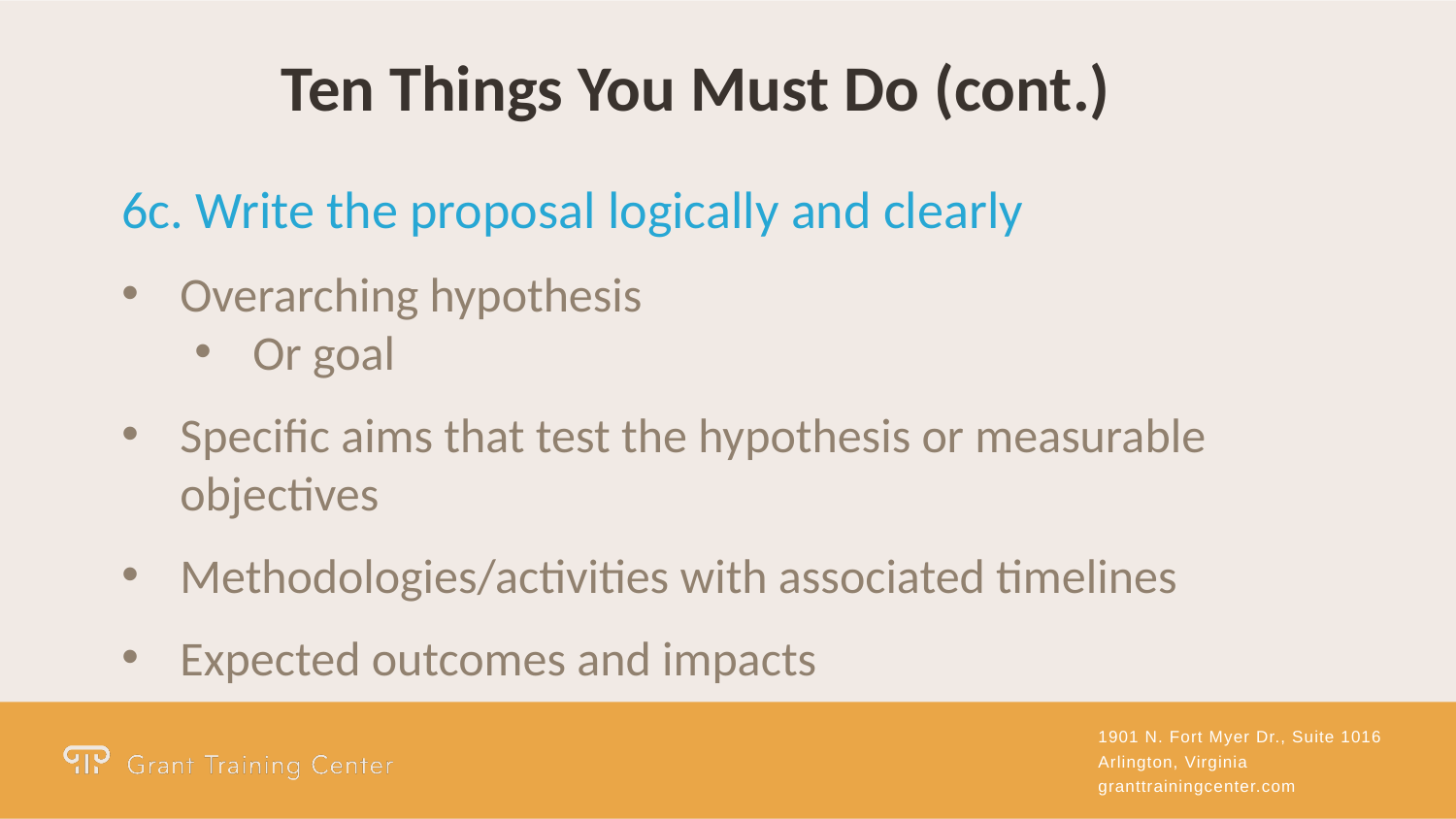

Ten Things You Must Do (cont.)
6c. Write the proposal logically and clearly
Overarching hypothesis
Or goal
Specific aims that test the hypothesis or measurable objectives
Methodologies/activities with associated timelines
Expected outcomes and impacts